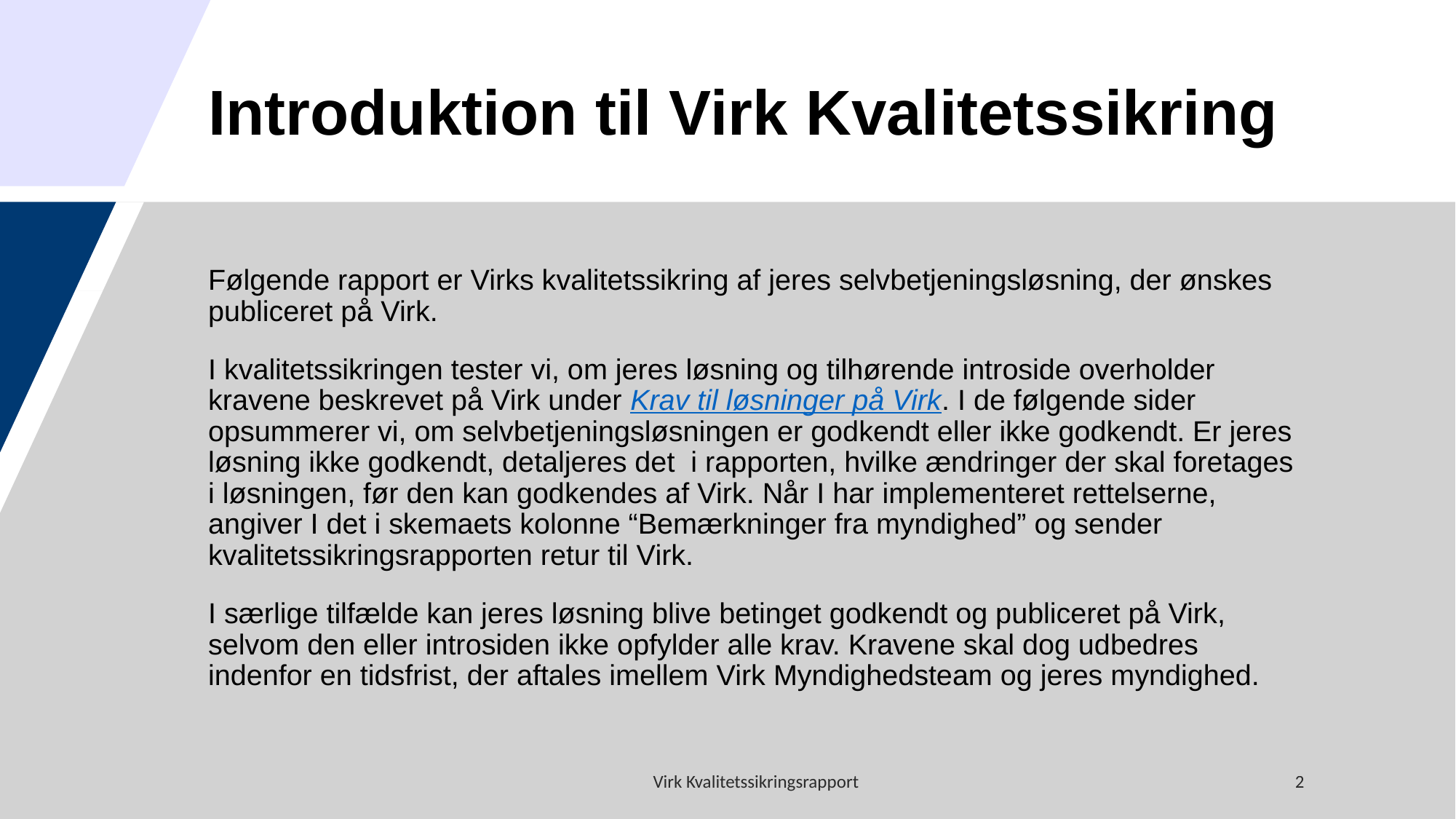

# Introduktion til Virk Kvalitetssikring

Følgende rapport er Virks kvalitetssikring af jeres selvbetjeningsløsning, der ønskes publiceret på Virk.
I kvalitetssikringen tester vi, om jeres løsning og tilhørende introside overholder kravene beskrevet på Virk under Krav til løsninger på Virk. I de følgende sider opsummerer vi, om selvbetjeningsløsningen er godkendt eller ikke godkendt. Er jeres løsning ikke godkendt, detaljeres det  i rapporten, hvilke ændringer der skal foretages i løsningen, før den kan godkendes af Virk. Når I har implementeret rettelserne, angiver I det i skemaets kolonne “Bemærkninger fra myndighed” og sender kvalitetssikringsrapporten retur til Virk.
I særlige tilfælde kan jeres løsning blive betinget godkendt og publiceret på Virk, selvom den eller introsiden ikke opfylder alle krav. Kravene skal dog udbedres indenfor en tidsfrist, der aftales imellem Virk Myndighedsteam og jeres myndighed.
Virk Kvalitetssikringsrapport
2